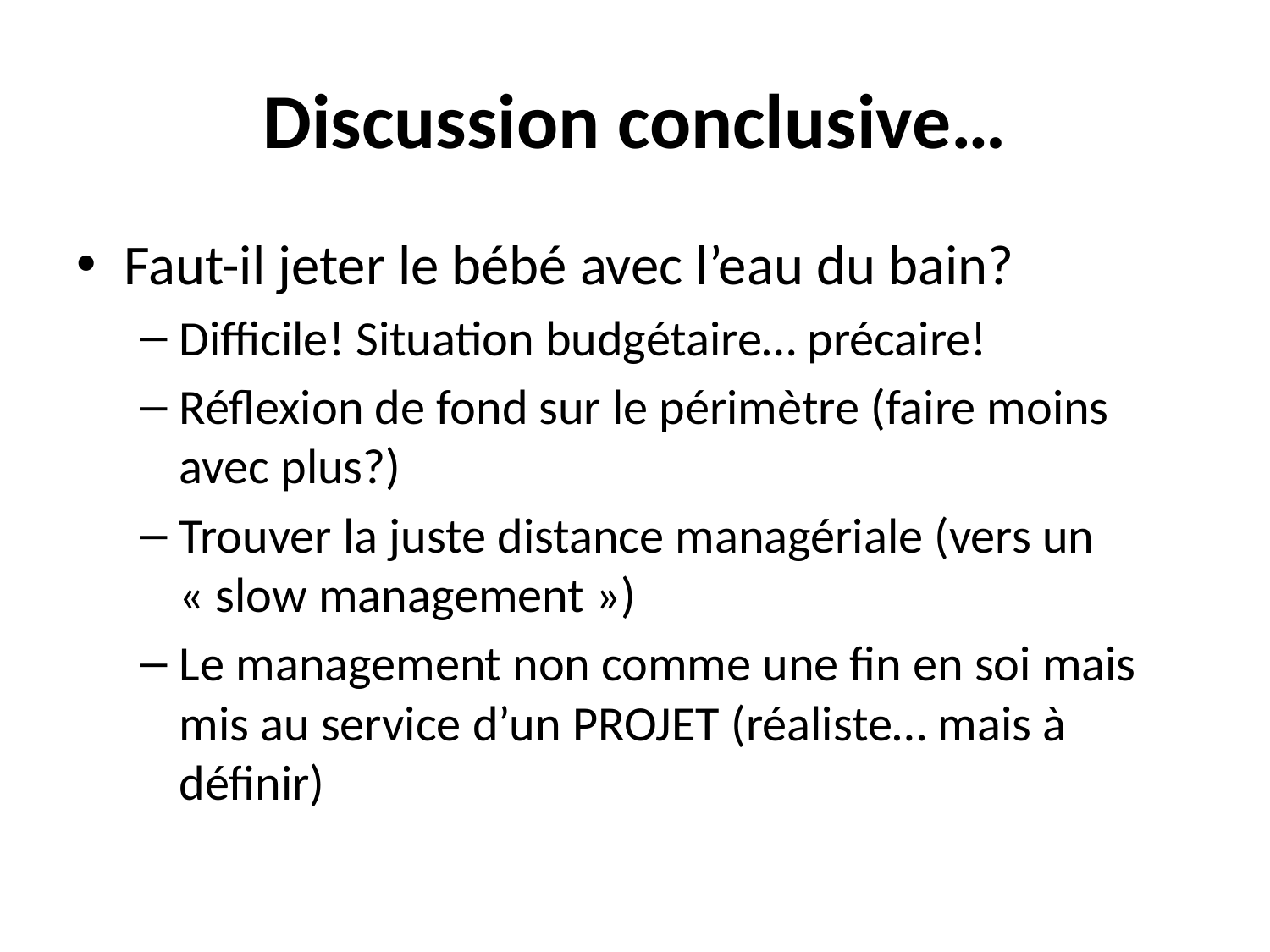

# Discussion conclusive…
Faut-il jeter le bébé avec l’eau du bain?
Difficile! Situation budgétaire… précaire!
Réflexion de fond sur le périmètre (faire moins avec plus?)
Trouver la juste distance managériale (vers un « slow management »)
Le management non comme une fin en soi mais mis au service d’un PROJET (réaliste… mais à définir)